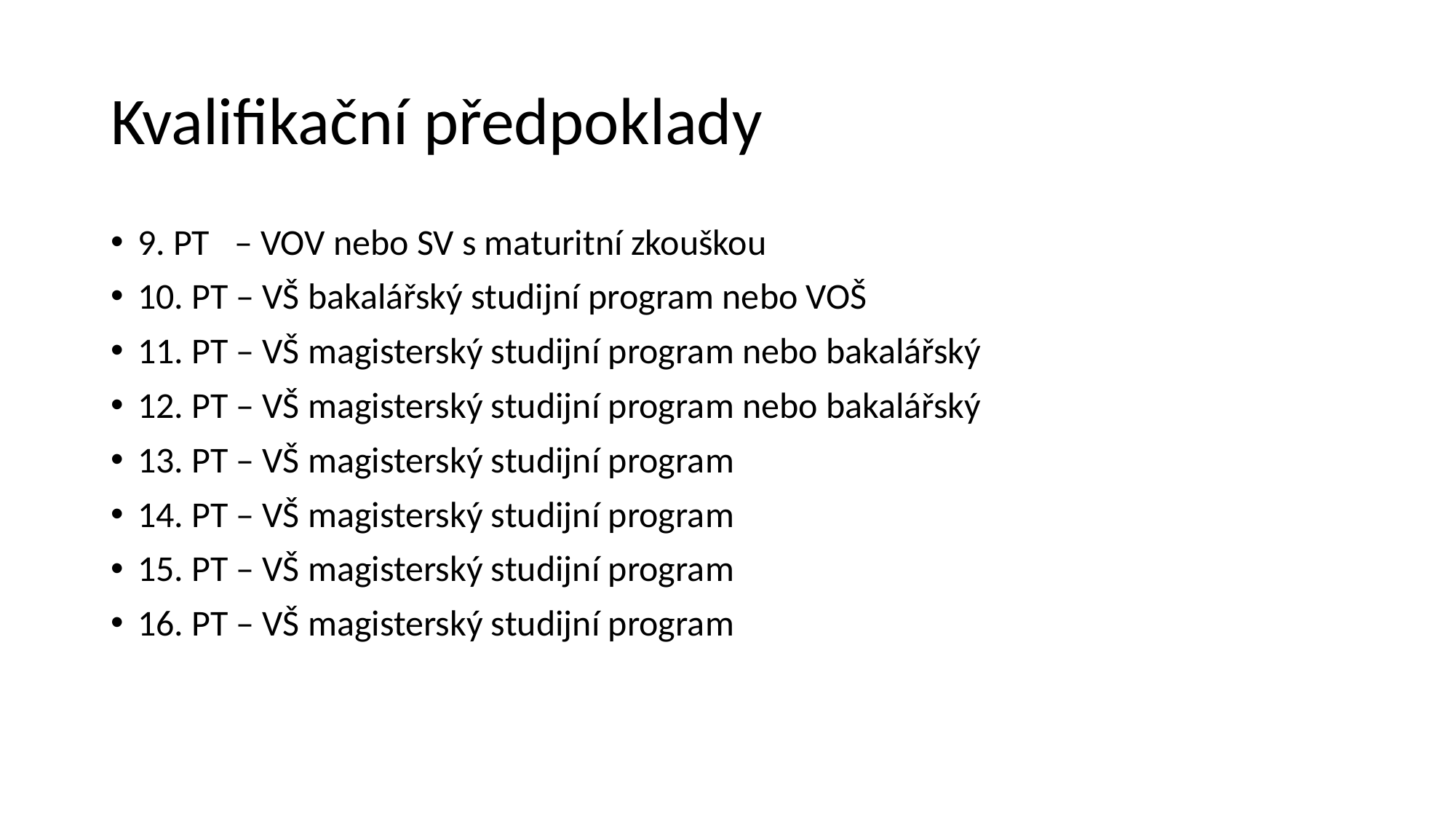

Kvalifikační předpoklady
9. PT   – VOV nebo SV s maturitní zkouškou
10. PT – VŠ bakalářský studijní program nebo VOŠ
11. PT – VŠ magisterský studijní program nebo bakalářský
12. PT – VŠ magisterský studijní program nebo bakalářský
13. PT – VŠ magisterský studijní program
14. PT – VŠ magisterský studijní program
15. PT – VŠ magisterský studijní program
16. PT – VŠ magisterský studijní program